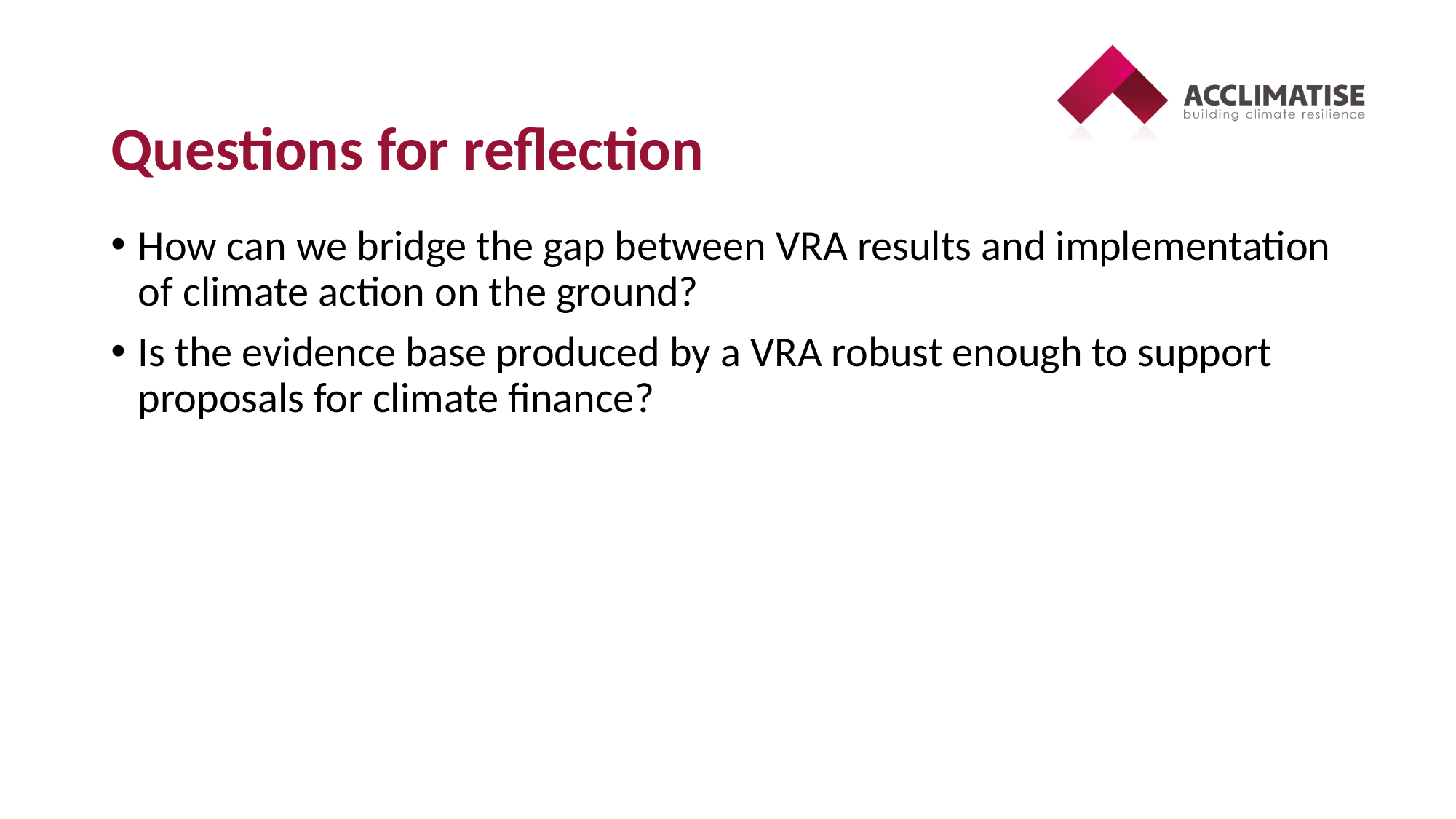

# Questions for reflection
How can we bridge the gap between VRA results and implementation of climate action on the ground?
Is the evidence base produced by a VRA robust enough to support proposals for climate finance?